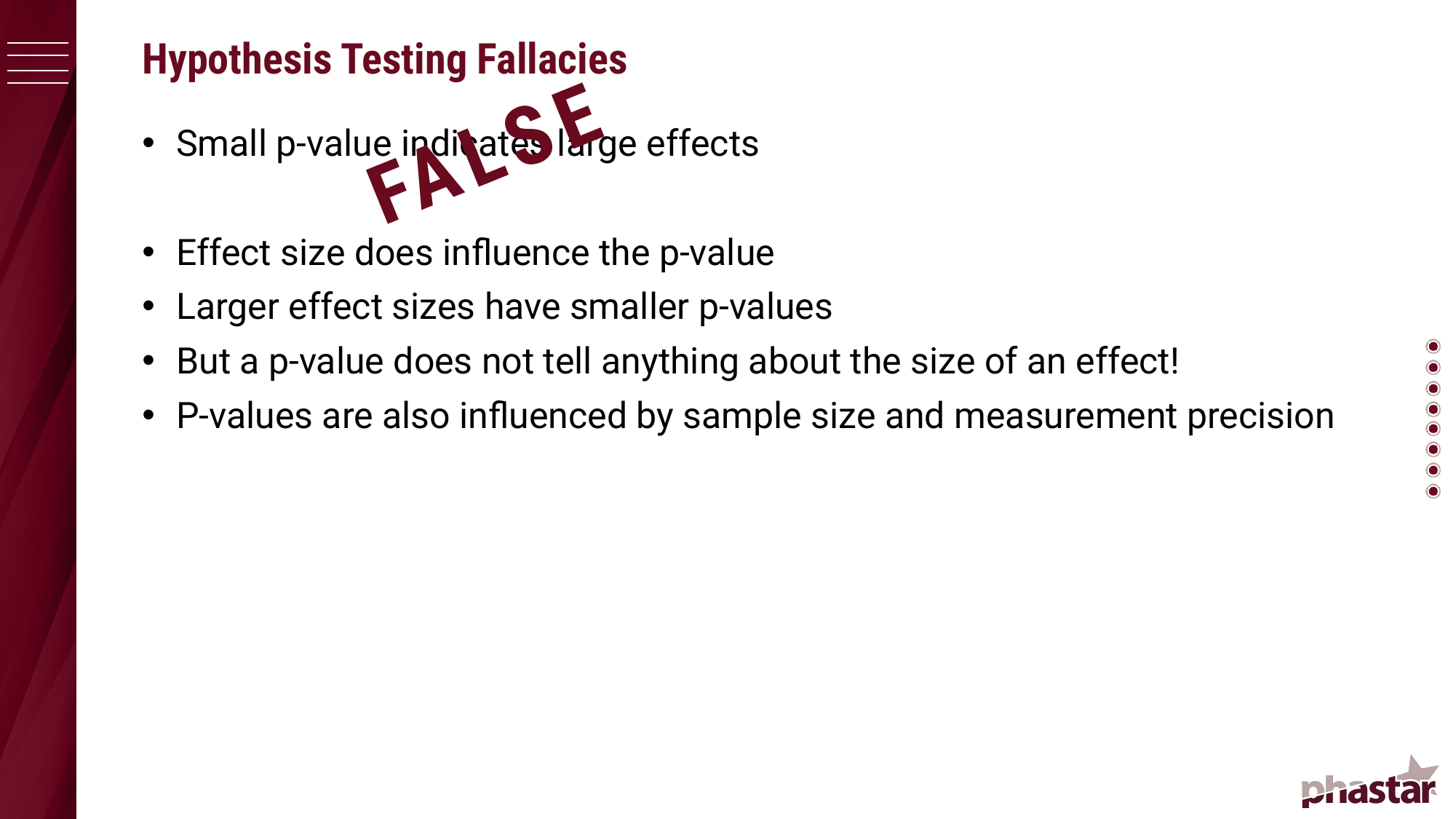

# Hypothesis Testing Fallacies
FALSE

Small p-value indicates large effects

Effect size does influence the p-value
Larger effect sizes have smaller p-values
But a p-value does not tell anything about the size of an effect!
P-values are also influenced by sample size and measurement precision